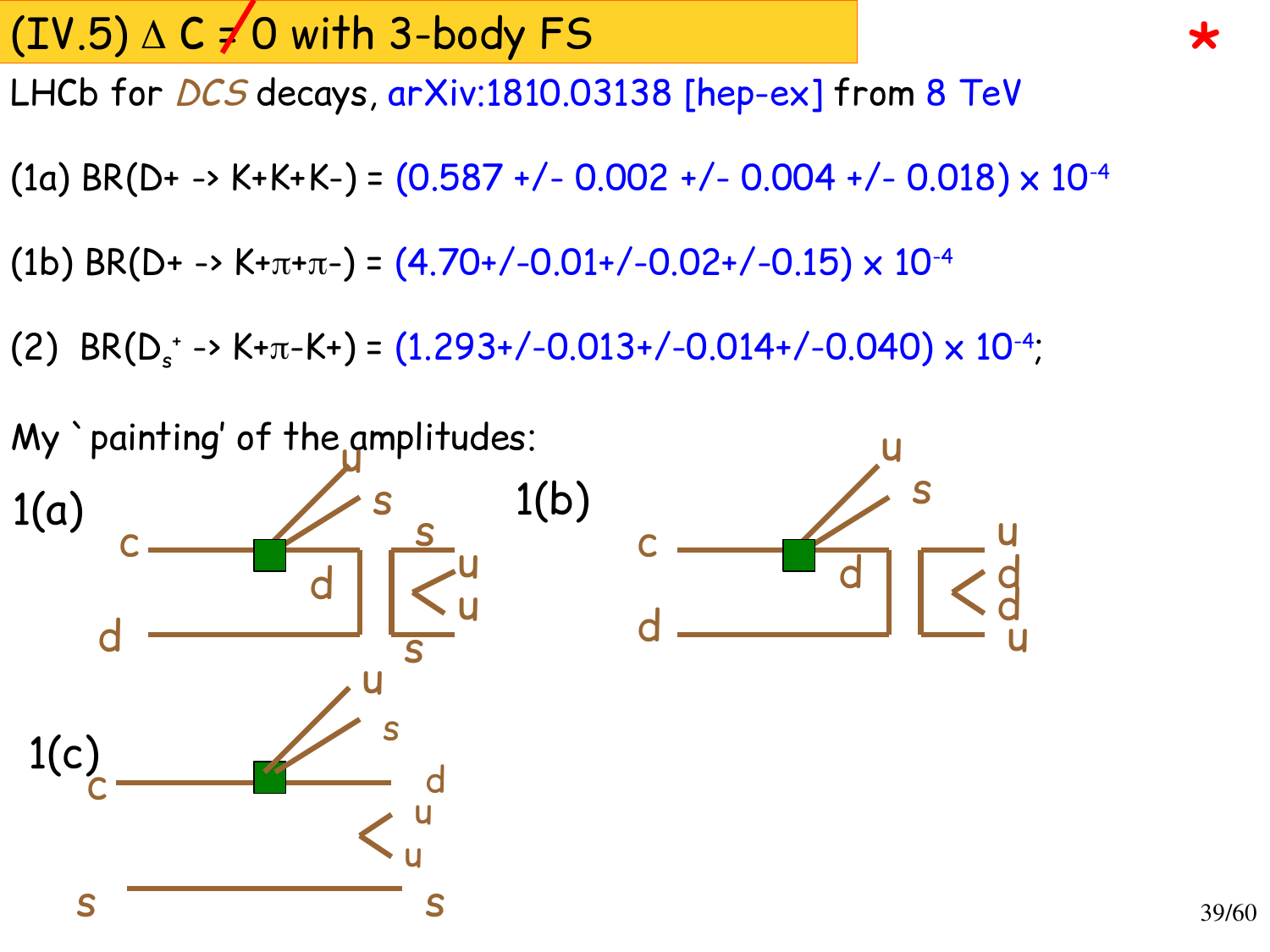

(IV.5) Δ C = 0 with 3-body FS
*
LHCb for DCS decays, arXiv:1810.03138 [hep-ex] from 8 TeV

(1a) BR(D+ -> K+K+K-) = (0.587 +/- 0.002 +/- 0.004 +/- 0.018) x 10-4

(1b) BR(D+ -> K+π+π-) = (4.70+/-0.01+/-0.02+/-0.15) x 10-4

(2)  BR(Ds+ -> K+π-K+) = (1.293+/-0.013+/-0.014+/-0.040) x 10-4;

My `painting’ of the amplitudes:
u
u
s
s
1(b)
1(a)
s
u
c
c
u

d
d
d
u
d
d
d
u
s
u
s
1(c)
c
d

u
u
s
s
39/60